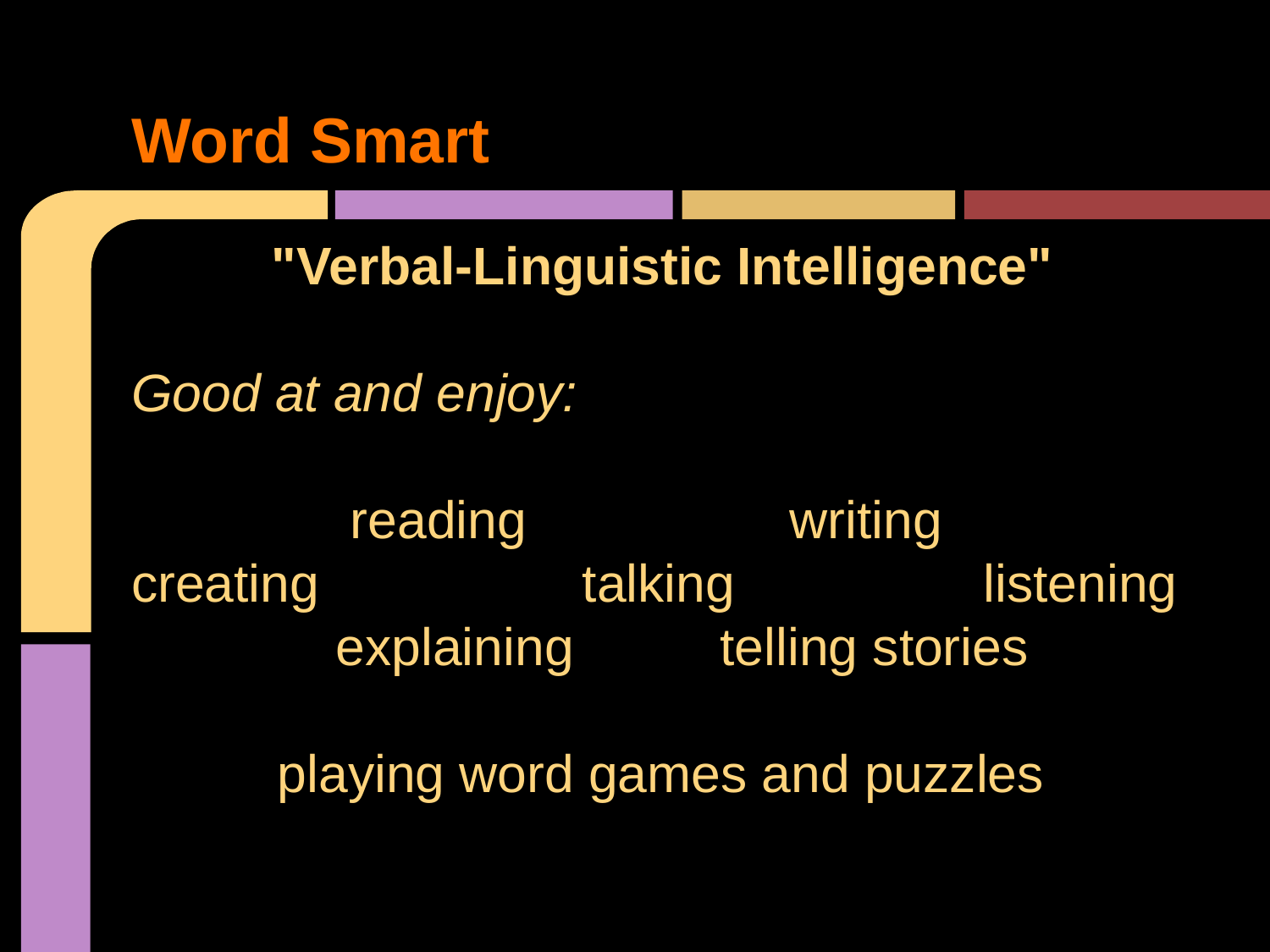

# Word Smart
"Verbal-Linguistic Intelligence"

Good at and enjoy:

               reading                  writing                creating                  talking                 listening
              explaining          telling stories

          playing word games and puzzles